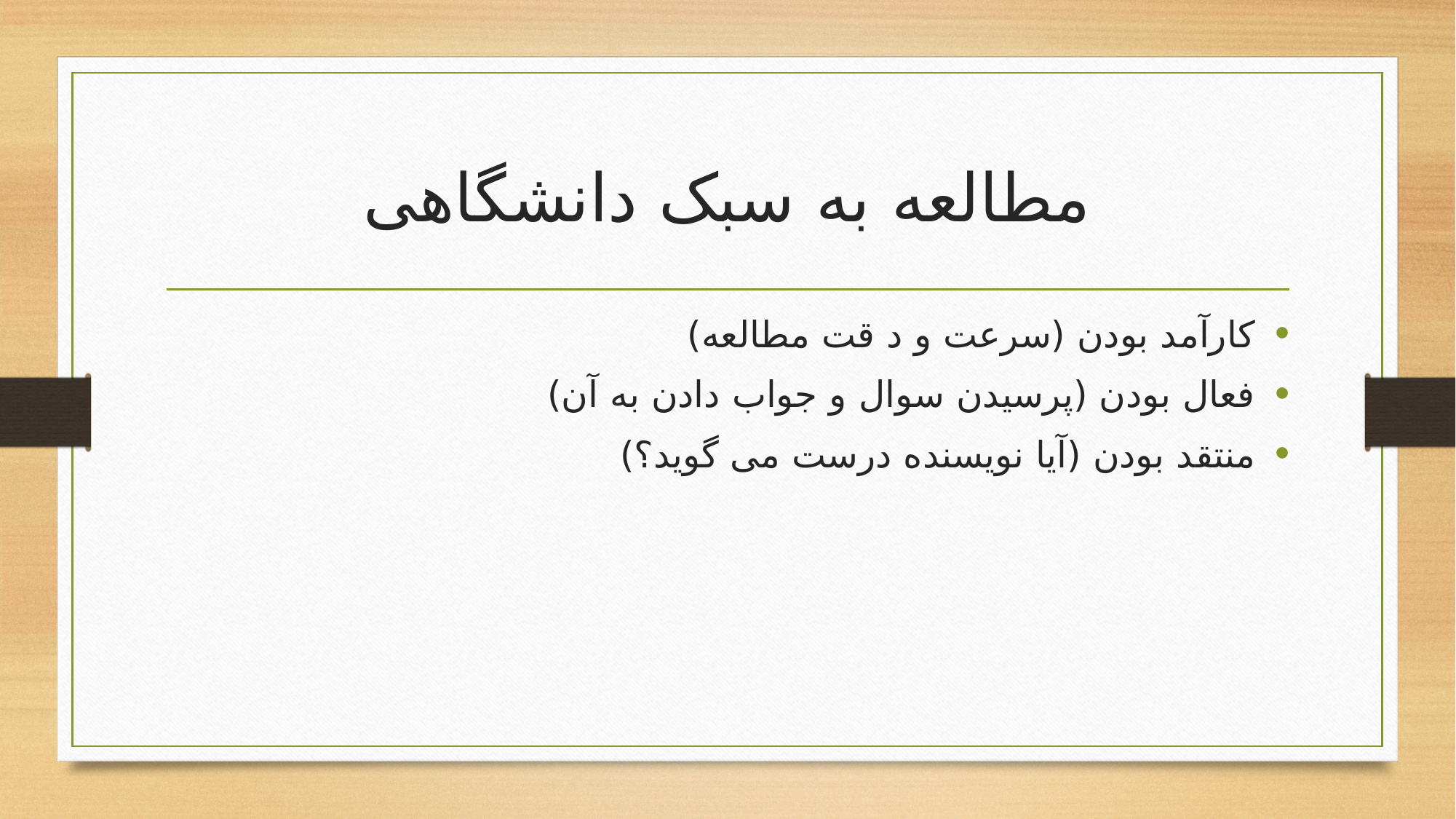

# مطالعه به سبک دانشگاهی
کارآمد بودن (سرعت و د قت مطالعه)
فعال بودن (پرسیدن سوال و جواب دادن به آن)
منتقد بودن (آیا نویسنده درست می گوید؟)